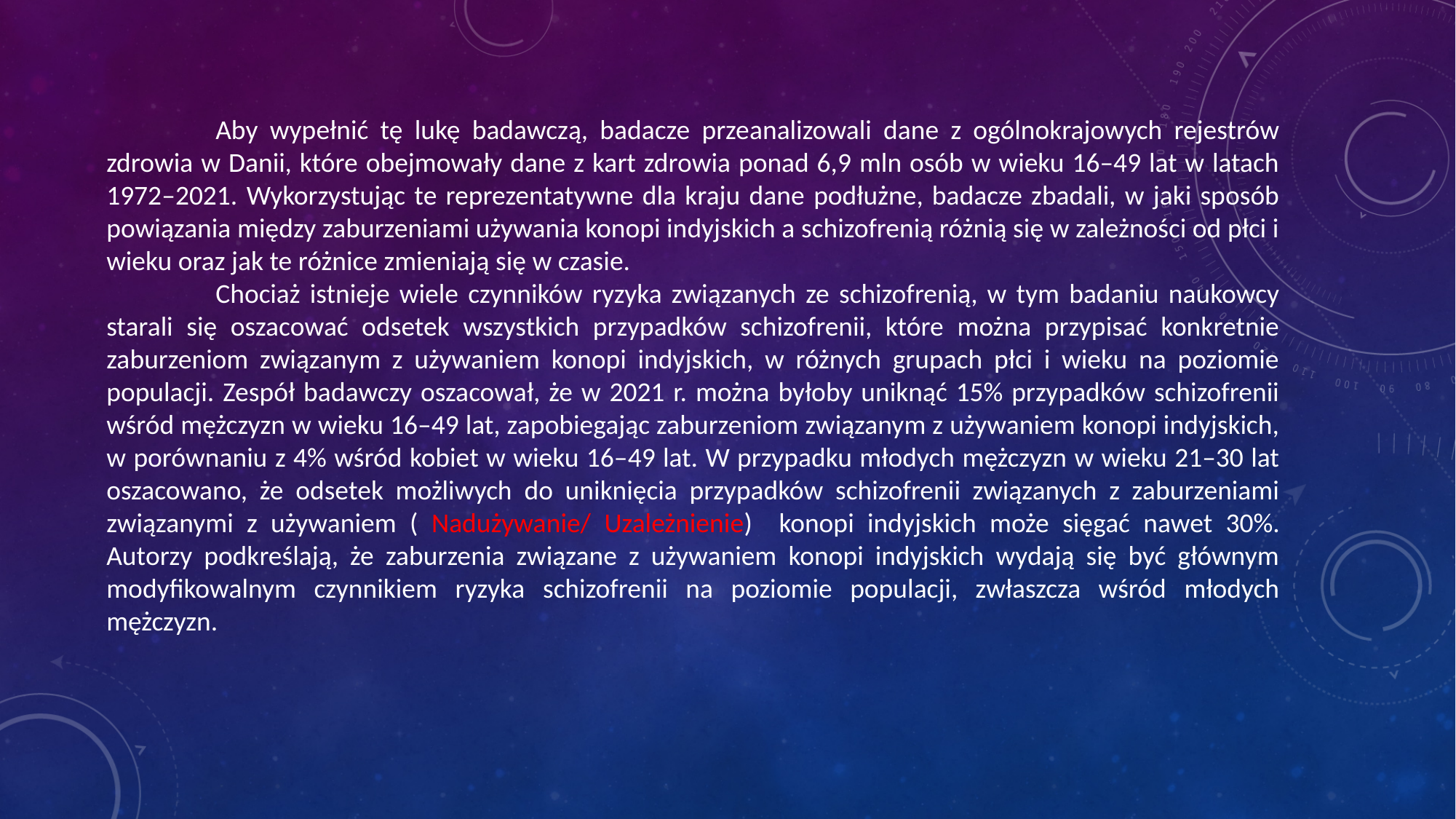

#
	Aby wypełnić tę lukę badawczą, badacze przeanalizowali dane z ogólnokrajowych rejestrów zdrowia w Danii, które obejmowały dane z kart zdrowia ponad 6,9 mln osób w wieku 16–49 lat w latach 1972–2021. Wykorzystując te reprezentatywne dla kraju dane podłużne, badacze zbadali, w jaki sposób powiązania między zaburzeniami używania konopi indyjskich a schizofrenią różnią się w zależności od płci i wieku oraz jak te różnice zmieniają się w czasie.
	Chociaż istnieje wiele czynników ryzyka związanych ze schizofrenią, w tym badaniu naukowcy starali się oszacować odsetek wszystkich przypadków schizofrenii, które można przypisać konkretnie zaburzeniom związanym z używaniem konopi indyjskich, w różnych grupach płci i wieku na poziomie populacji. Zespół badawczy oszacował, że w 2021 r. można byłoby uniknąć 15% przypadków schizofrenii wśród mężczyzn w wieku 16–49 lat, zapobiegając zaburzeniom związanym z używaniem konopi indyjskich, w porównaniu z 4% wśród kobiet w wieku 16–49 lat. W przypadku młodych mężczyzn w wieku 21–30 lat oszacowano, że odsetek możliwych do uniknięcia przypadków schizofrenii związanych z zaburzeniami związanymi z używaniem ( Nadużywanie/ Uzależnienie)  konopi indyjskich może sięgać nawet 30%. Autorzy podkreślają, że zaburzenia związane z używaniem konopi indyjskich wydają się być głównym modyfikowalnym czynnikiem ryzyka schizofrenii na poziomie populacji, zwłaszcza wśród młodych mężczyzn.